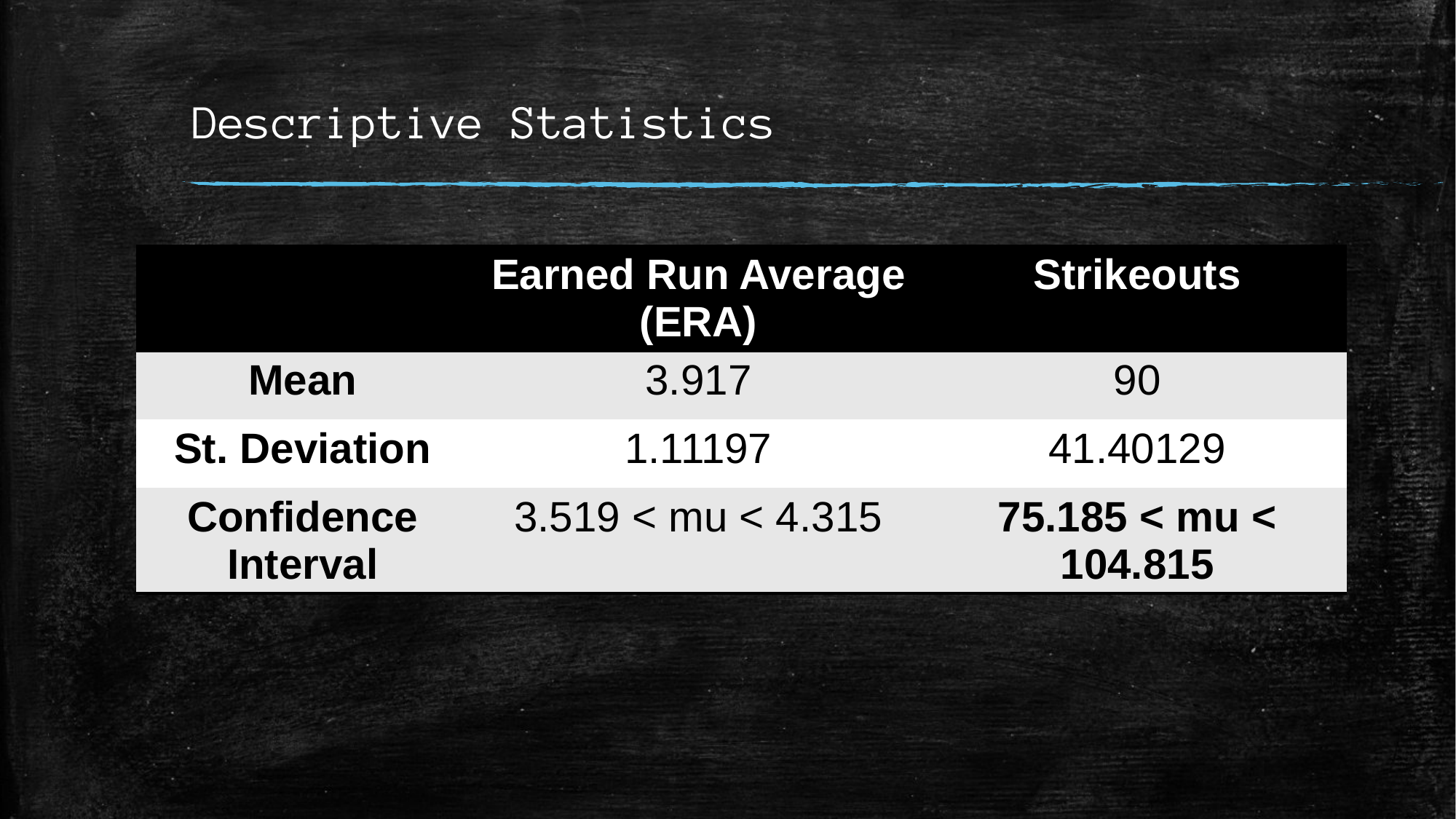

# Descriptive Statistics
|  | Earned Run Average (ERA) | Strikeouts |
| --- | --- | --- |
| Mean | 3.917 | 90 |
| St. Deviation | 1.11197 | 41.40129 |
| Confidence Interval | 3.519 < mu < 4.315 | 75.185 < mu < 104.815 |